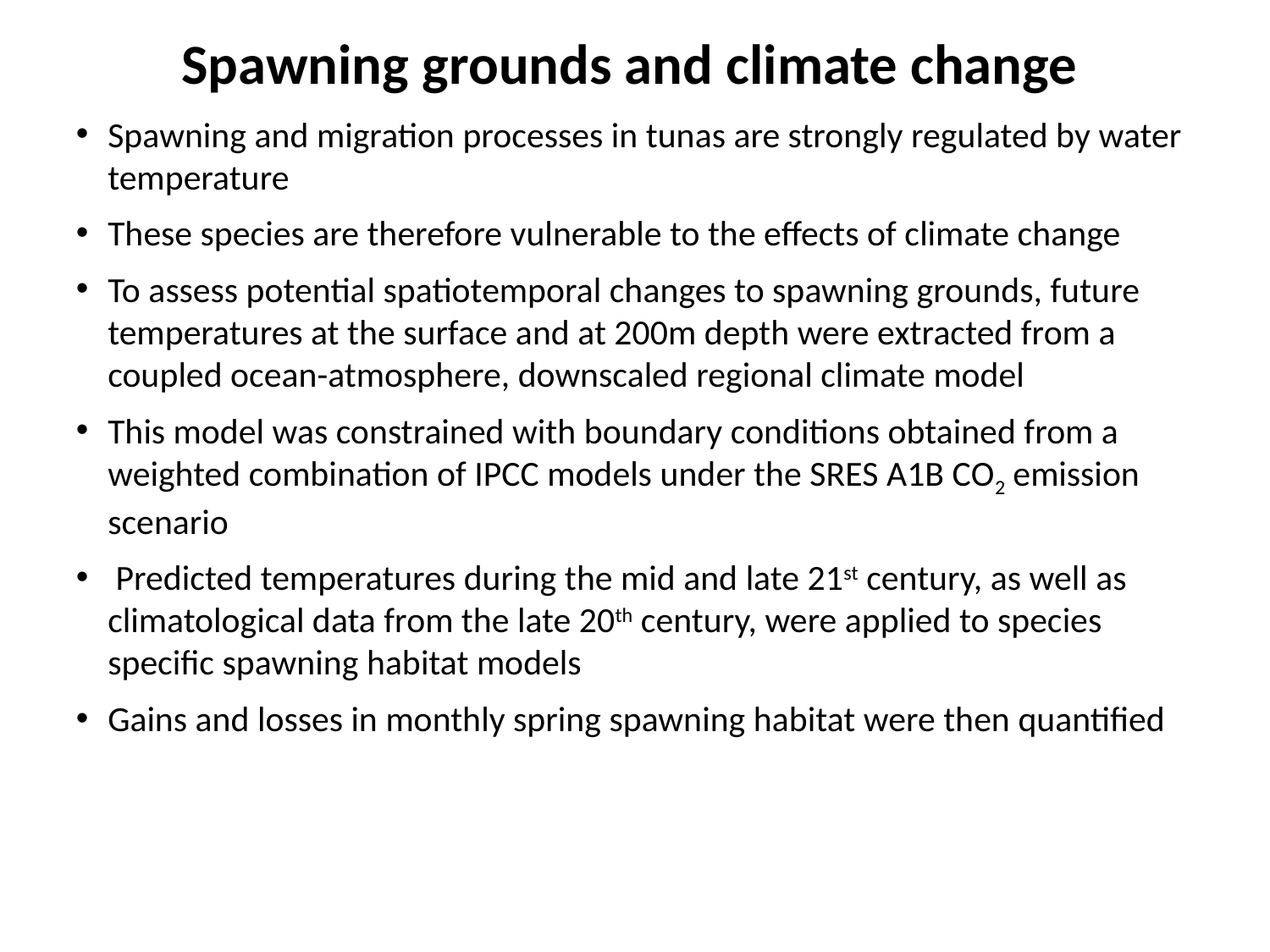

Spawning grounds and climate change
Spawning and migration processes in tunas are strongly regulated by water temperature
These species are therefore vulnerable to the effects of climate change
To assess potential spatiotemporal changes to spawning grounds, future temperatures at the surface and at 200m depth were extracted from a coupled ocean-atmosphere, downscaled regional climate model
This model was constrained with boundary conditions obtained from a weighted combination of IPCC models under the SRES A1B CO2 emission scenario
 Predicted temperatures during the mid and late 21st century, as well as climatological data from the late 20th century, were applied to species specific spawning habitat models
Gains and losses in monthly spring spawning habitat were then quantified